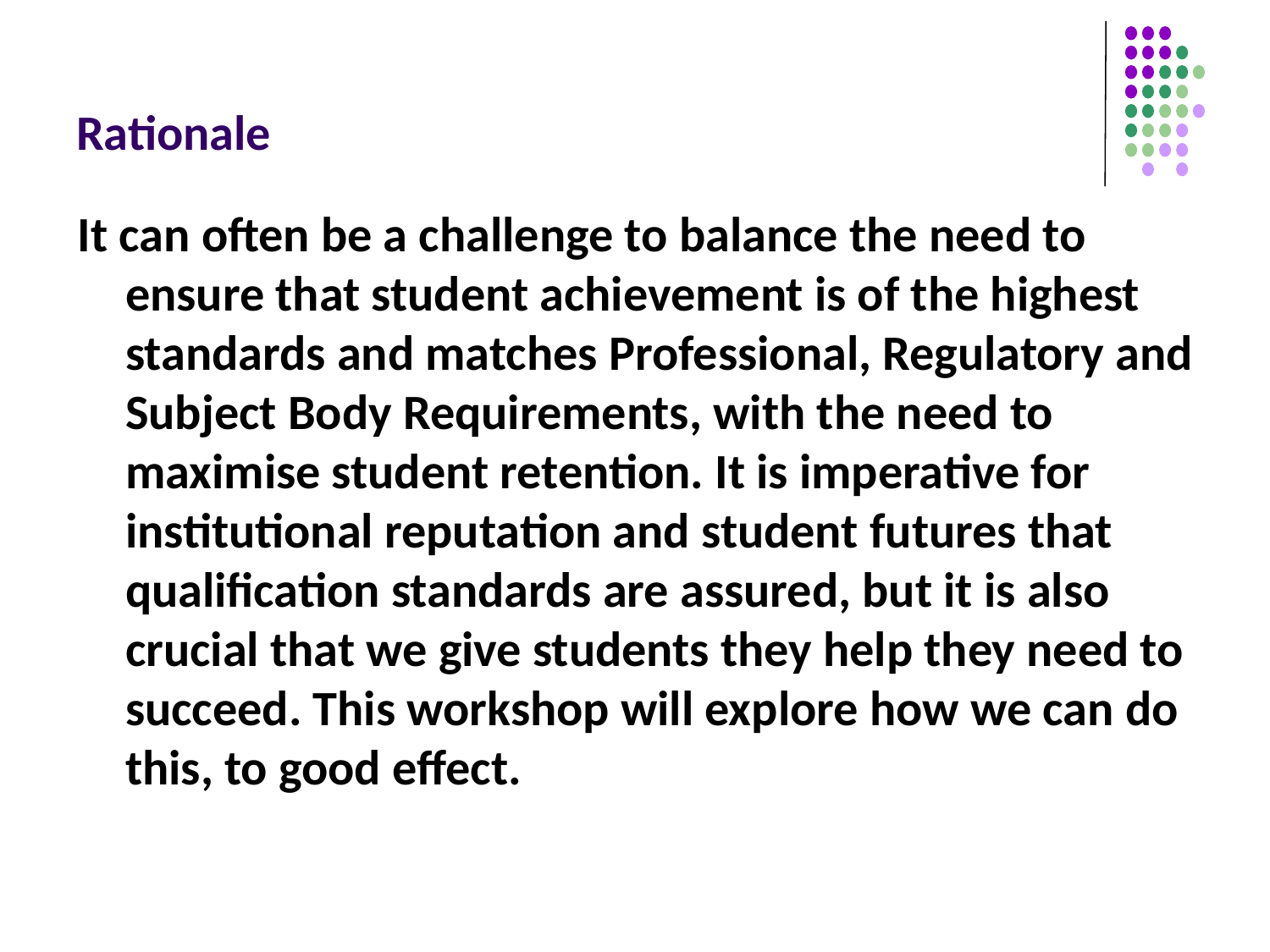

# Rationale
It can often be a challenge to balance the need to ensure that student achievement is of the highest standards and matches Professional, Regulatory and Subject Body Requirements, with the need to maximise student retention. It is imperative for institutional reputation and student futures that qualification standards are assured, but it is also crucial that we give students they help they need to succeed. This workshop will explore how we can do this, to good effect.